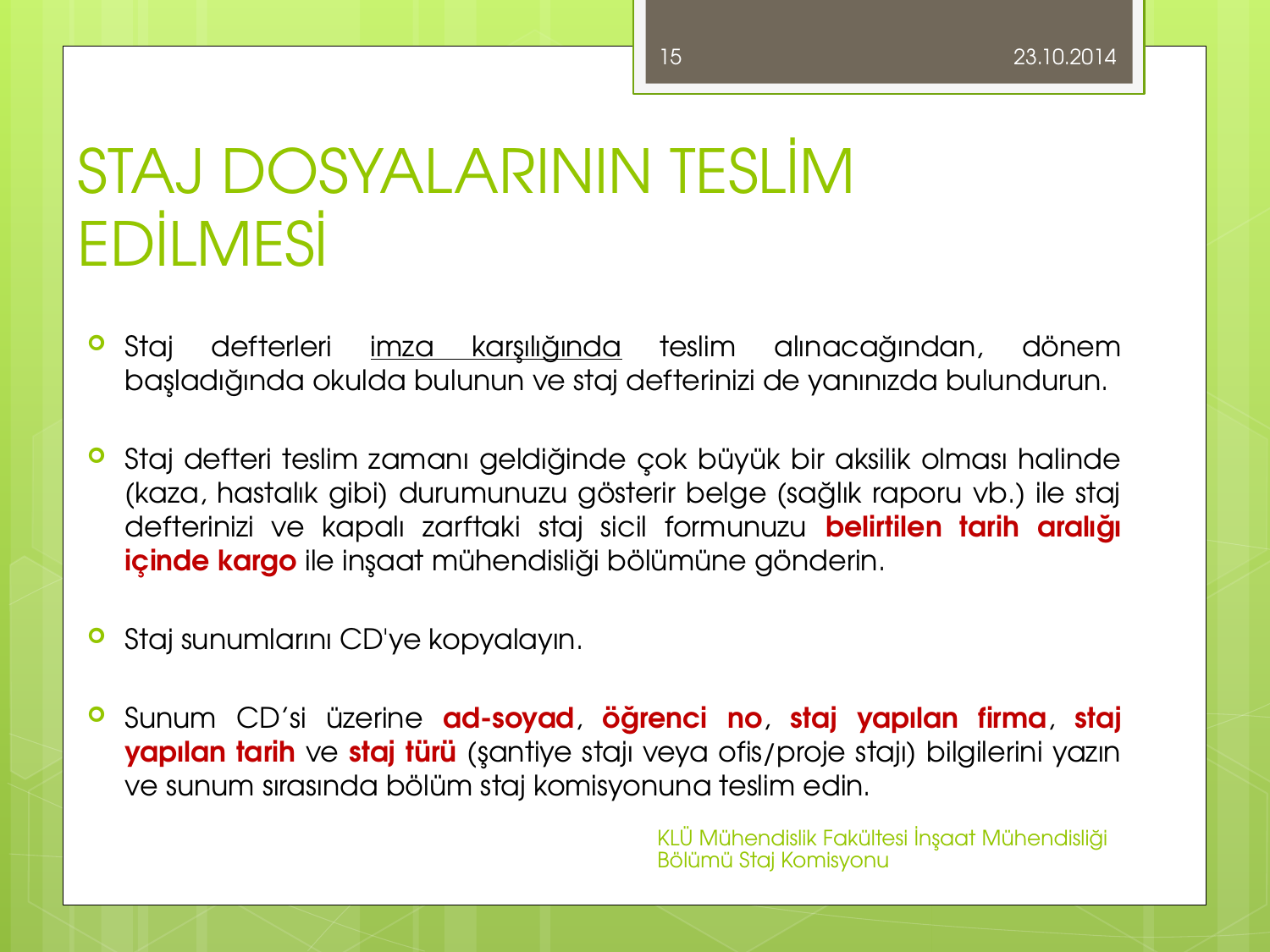

15
23.10.2014
# STAJ DOSYALARININ TESLİM EDİLMESİ
Staj defterleri imza karşılığında teslim alınacağından, dönem başladığında okulda bulunun ve staj defterinizi de yanınızda bulundurun.

Staj defteri teslim zamanı geldiğinde çok büyük bir aksilik olması halinde (kaza, hastalık gibi) durumunuzu gösterir belge (sağlık raporu vb.) ile staj defterinizi ve kapalı zarftaki staj sicil formunuzu belirtilen tarih aralığı içinde kargo ile inşaat mühendisliği bölümüne gönderin.

Staj sunumlarını CD'ye kopyalayın.

Sunum CD’si üzerine ad-soyad, öğrenci no, staj yapılan firma, staj yapılan tarih ve staj türü (şantiye stajı veya ofis/proje stajı) bilgilerini yazın ve sunum sırasında bölüm staj komisyonuna teslim edin.

KLÜ Mühendislik Fakültesi İnşaat Mühendisliği Bölümü Staj Komisyonu